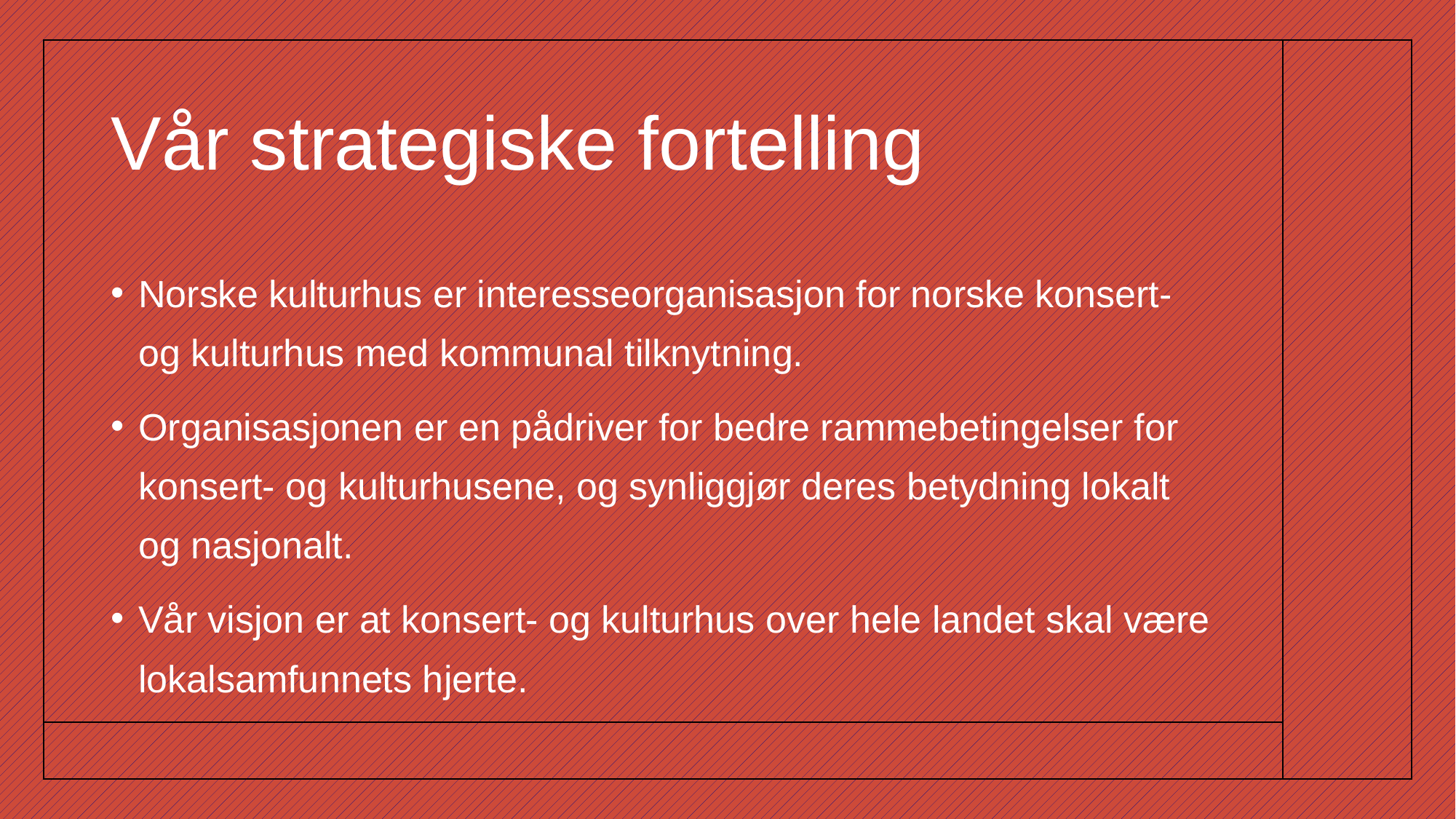

# Vår strategiske fortelling
Norske kulturhus er interesseorganisasjon for norske konsert- og kulturhus med kommunal tilknytning.
Organisasjonen er en pådriver for bedre rammebetingelser for konsert- og kulturhusene, og synliggjør deres betydning lokalt og nasjonalt.
Vår visjon er at konsert- og kulturhus over hele landet skal være lokalsamfunnets hjerte.